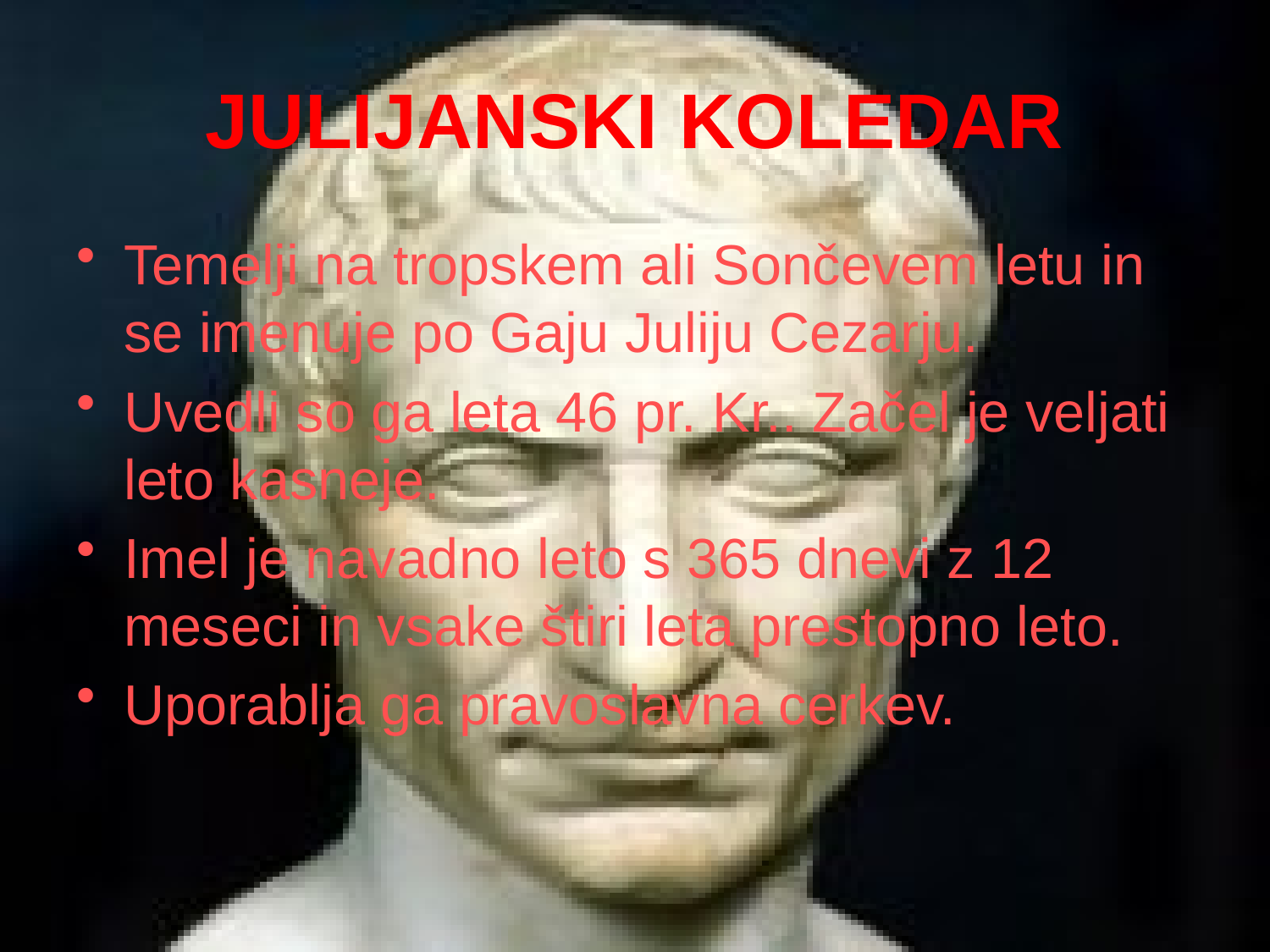

# JULIJANSKI KOLEDAR
Temelji na tropskem ali Sončevem letu in se imenuje po Gaju Juliju Cezarju.
Uvedli so ga leta 46 pr. Kr.. Začel je veljati leto kasneje.
Imel je navadno leto s 365 dnevi z 12 meseci in vsake štiri leta prestopno leto.
Uporablja ga pravoslavna cerkev.